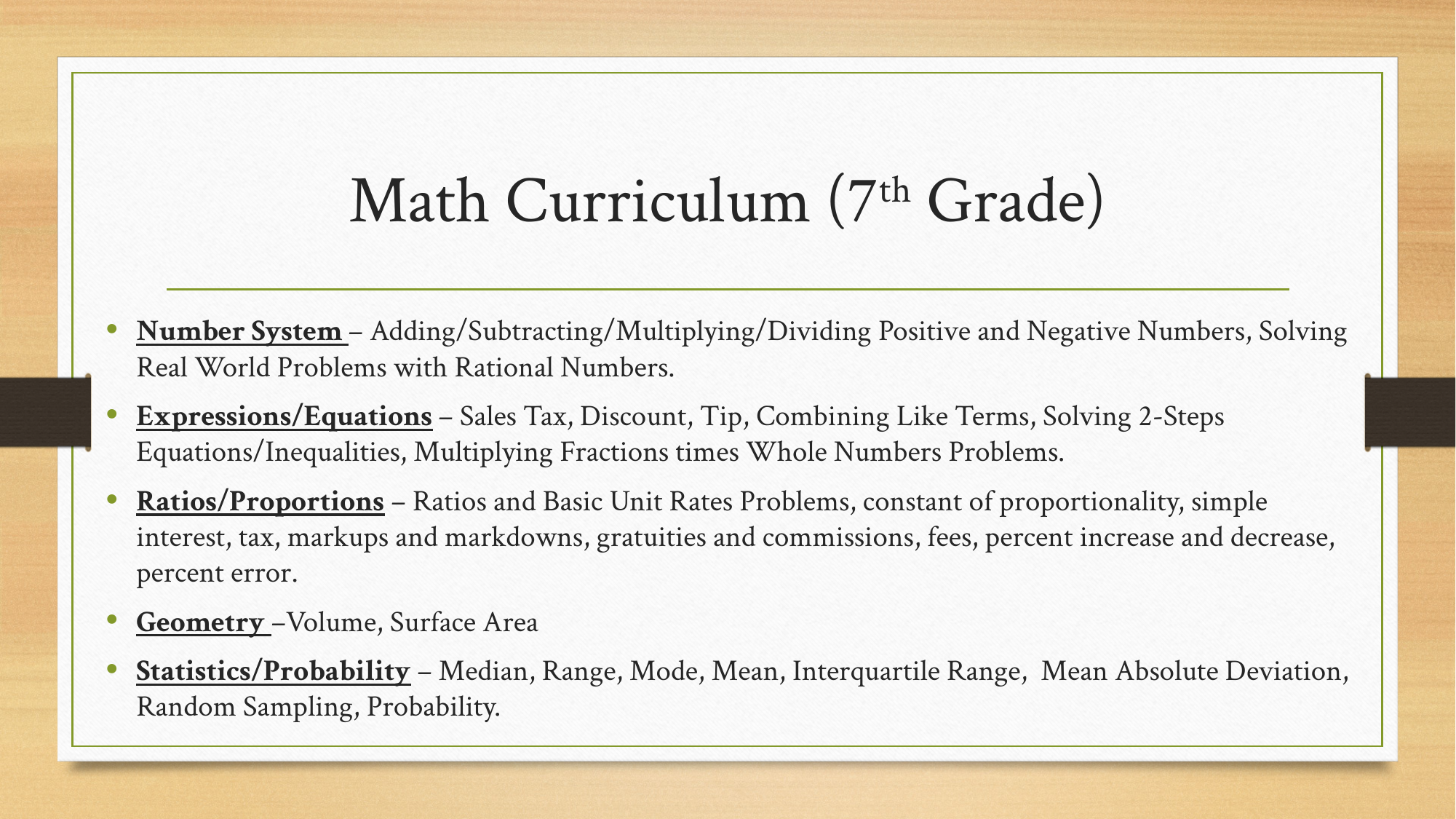

# Math Curriculum (7th Grade)
Number System – Adding/Subtracting/Multiplying/Dividing Positive and Negative Numbers, Solving Real World Problems with Rational Numbers.
Expressions/Equations – Sales Tax, Discount, Tip, Combining Like Terms, Solving 2-Steps Equations/Inequalities, Multiplying Fractions times Whole Numbers Problems.
Ratios/Proportions – Ratios and Basic Unit Rates Problems, constant of proportionality, simple interest, tax, markups and markdowns, gratuities and commissions, fees, percent increase and decrease, percent error.
Geometry –Volume, Surface Area
Statistics/Probability – Median, Range, Mode, Mean, Interquartile Range,  Mean Absolute Deviation, Random Sampling, Probability.